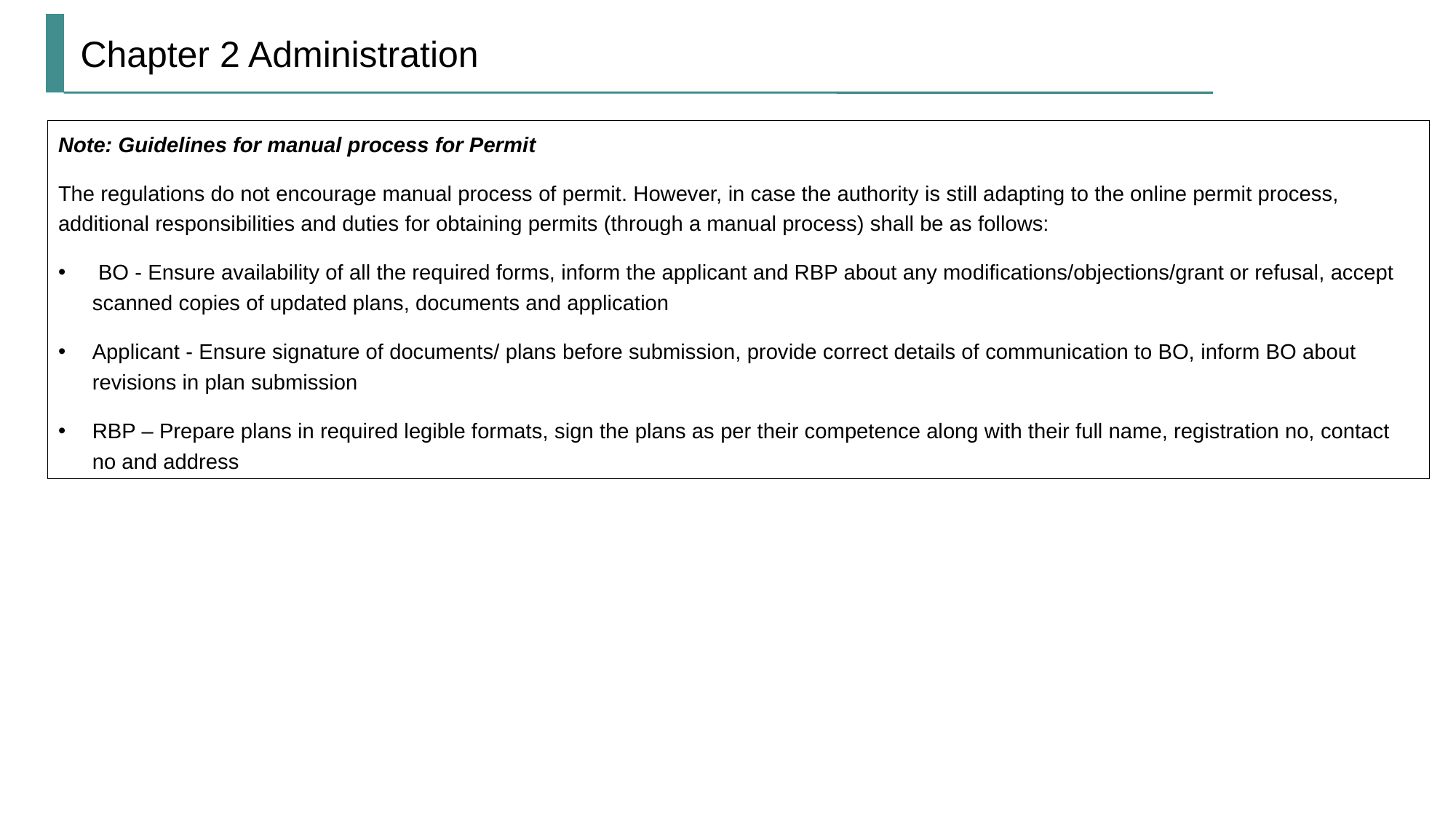

# Chapter 2 Administration
Note: Guidelines for manual process for Permit
The regulations do not encourage manual process of permit. However, in case the authority is still adapting to the online permit process, additional responsibilities and duties for obtaining permits (through a manual process) shall be as follows:
 BO - Ensure availability of all the required forms, inform the applicant and RBP about any modifications/objections/grant or refusal, accept scanned copies of updated plans, documents and application
Applicant - Ensure signature of documents/ plans before submission, provide correct details of communication to BO, inform BO about revisions in plan submission
RBP – Prepare plans in required legible formats, sign the plans as per their competence along with their full name, registration no, contact no and address